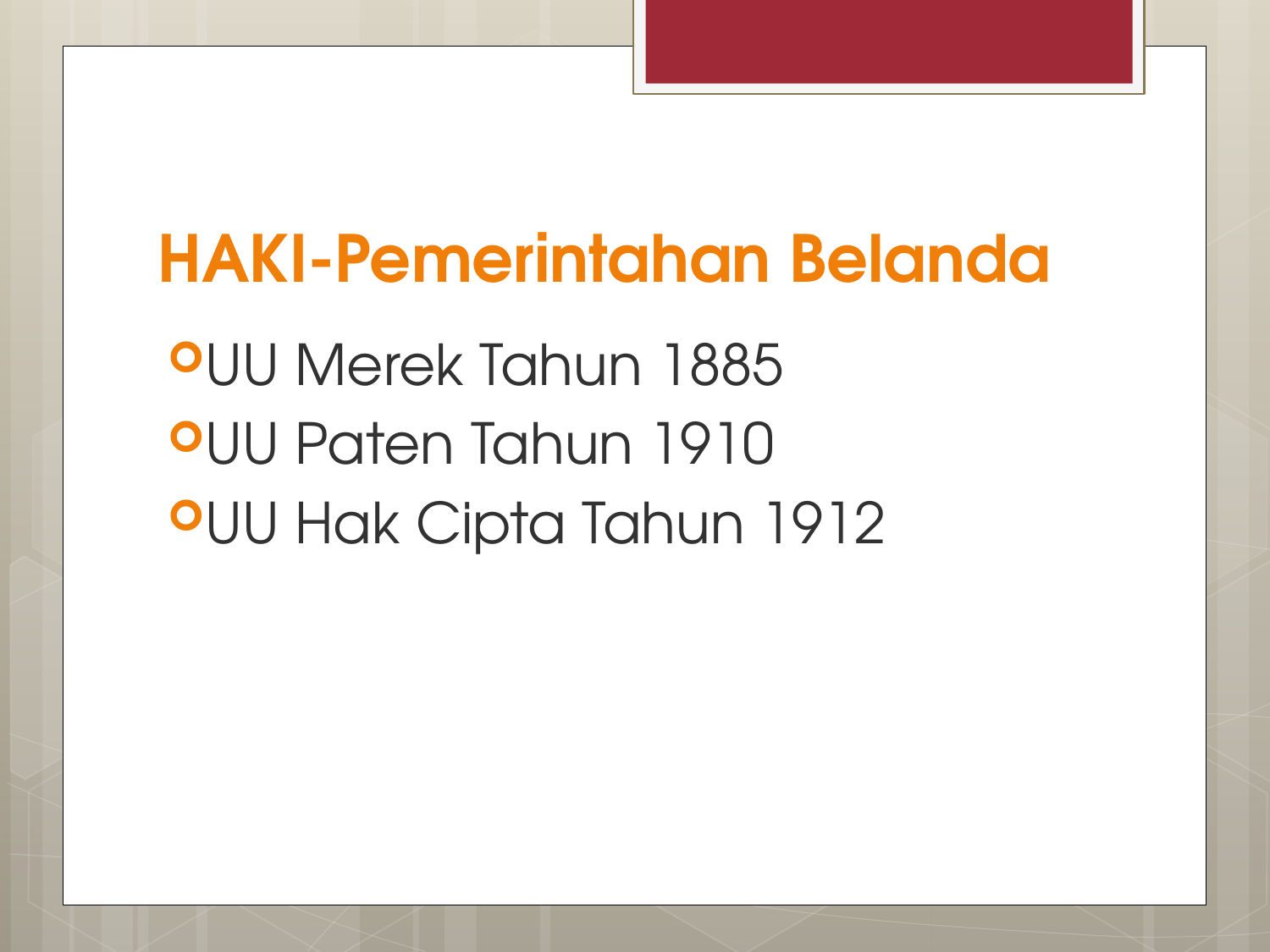

# HAKI-Pemerintahan Belanda
UU Merek Tahun 1885
UU Paten Tahun 1910
UU Hak Cipta Tahun 1912